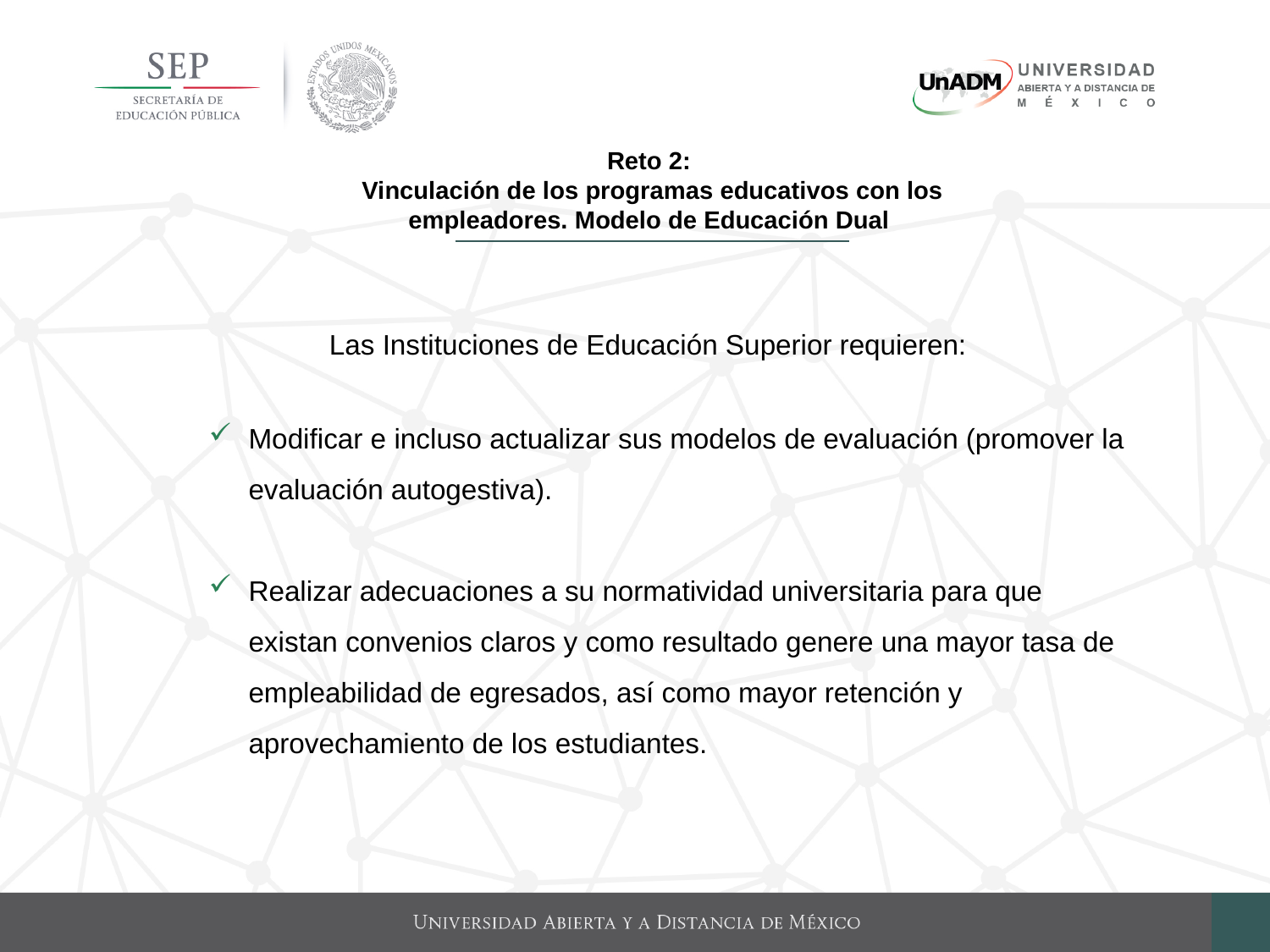

Reto 2:
Vinculación de los programas educativos con los empleadores. Modelo de Educación Dual
Las Instituciones de Educación Superior requieren:
Modificar e incluso actualizar sus modelos de evaluación (promover la evaluación autogestiva).

Realizar adecuaciones a su normatividad universitaria para que existan convenios claros y como resultado genere una mayor tasa de empleabilidad de egresados, así como mayor retención y aprovechamiento de los estudiantes.